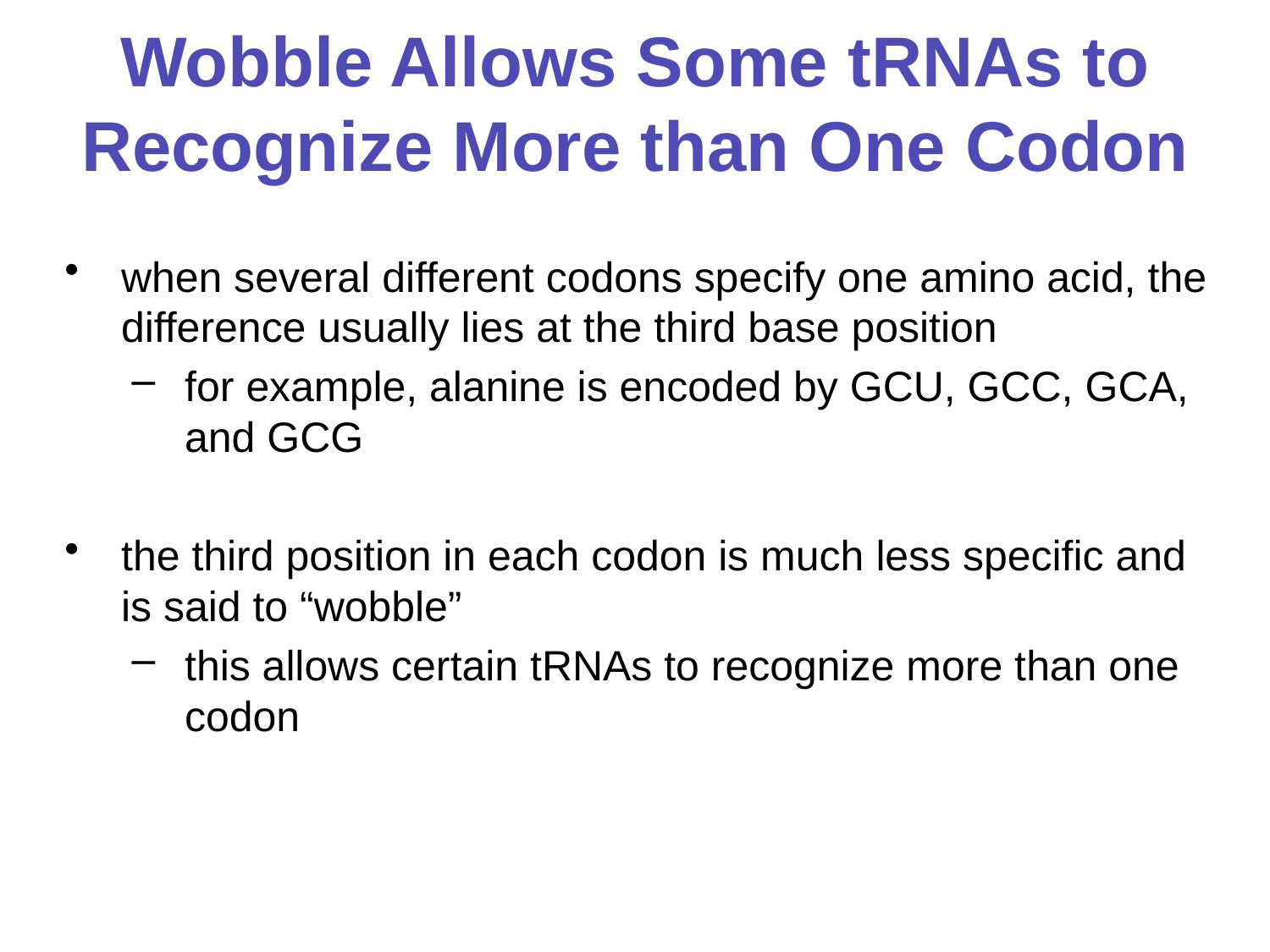

# Wobble Allows Some tRNAs to Recognize More than One Codon
when several different codons specify one amino acid, the difference usually lies at the third base position
for example, alanine is encoded by GCU, GCC, GCA, and GCG

the third position in each codon is much less specific and is said to “wobble”
this allows certain tRNAs to recognize more than one codon